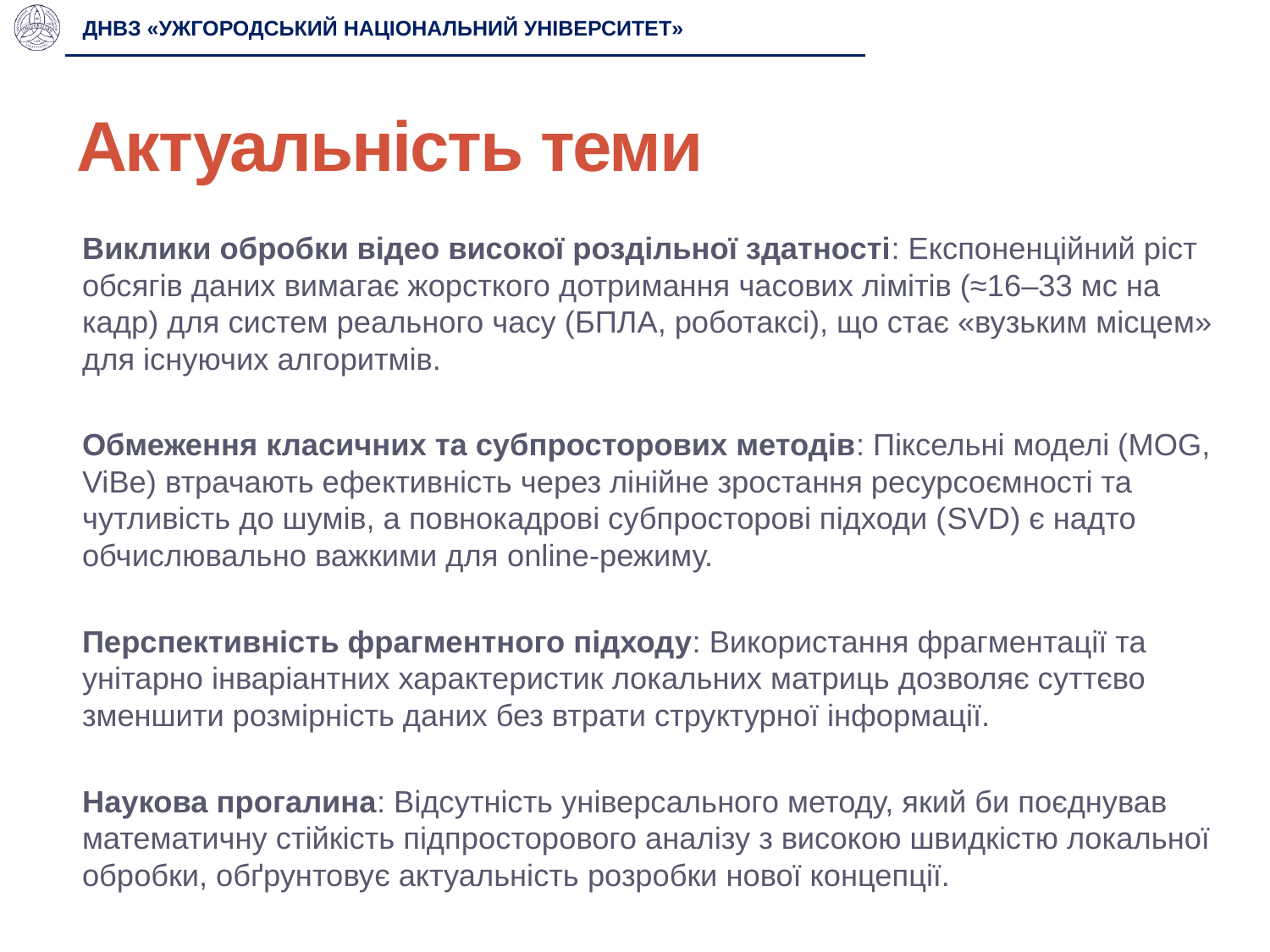

ДНВЗ «УЖГОРОДСЬКИЙ НАЦІОНАЛЬНИЙ УНІВЕРСИТЕТ»
# Актуальність теми
Виклики обробки відео високої роздільної здатності: Експоненційний ріст обсягів даних вимагає жорсткого дотримання часових лімітів (≈16–33 мс на кадр) для систем реального часу (БПЛА, роботаксі), що стає «вузьким місцем» для існуючих алгоритмів.

Обмеження класичних та субпросторових методів: Піксельні моделі (MOG, ViBe) втрачають ефективність через лінійне зростання ресурсоємності та чутливість до шумів, а повнокадрові субпросторові підходи (SVD) є надто обчислювально важкими для online-режиму.

Перспективність фрагментного підходу: Використання фрагментації та унітарно інваріантних характеристик локальних матриць дозволяє суттєво зменшити розмірність даних без втрати структурної інформації.

Наукова прогалина: Відсутність універсального методу, який би поєднував математичну стійкість підпросторового аналізу з високою швидкістю локальної обробки, обґрунтовує актуальність розробки нової концепції.